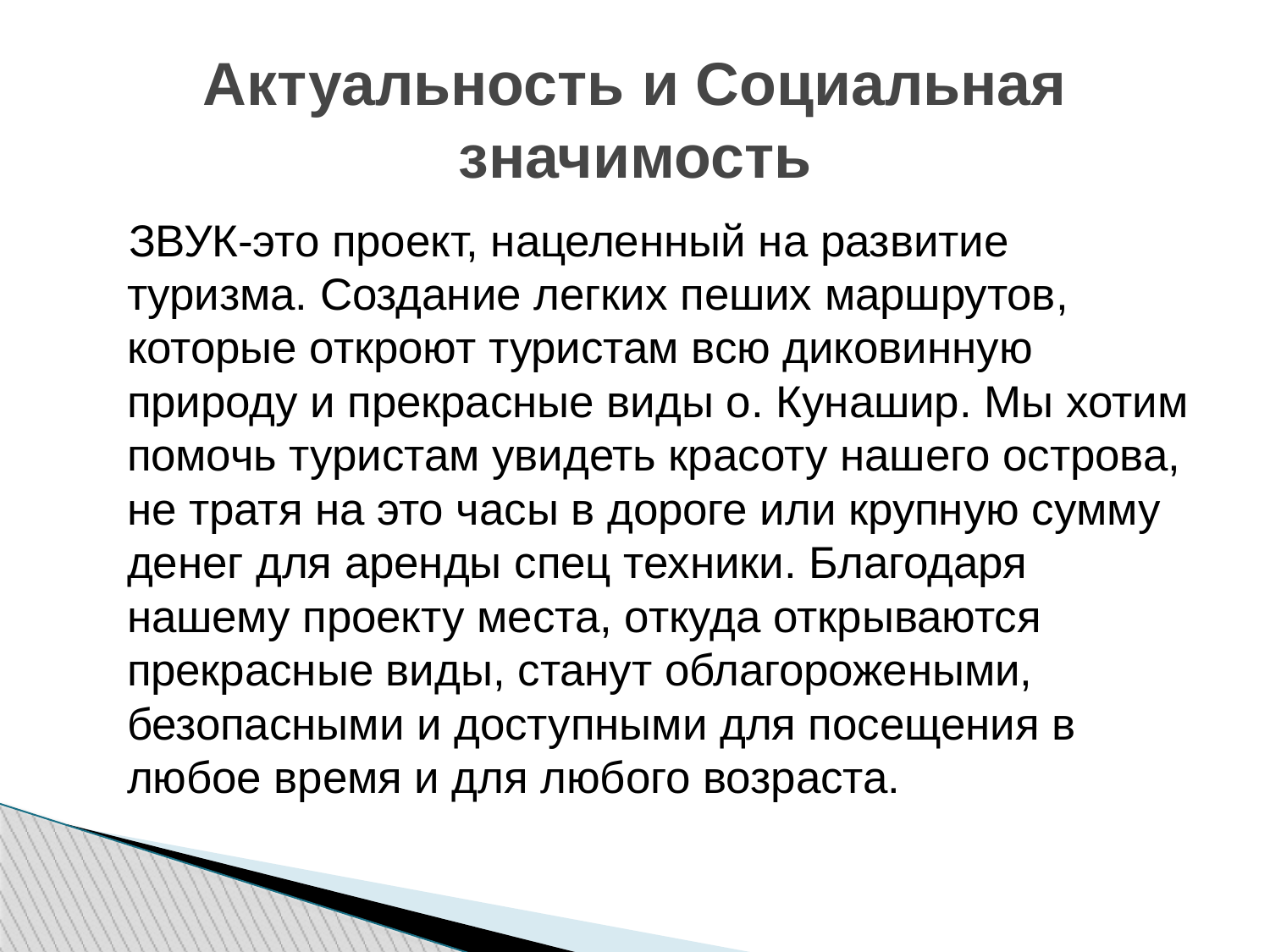

Актуальность и Социальная значимость
   ЗВУК-это проект, нацеленный на развитие туризма. Создание легких пеших маршрутов, которые откроют туристам всю диковинную природу и прекрасные виды о. Кунашир. Мы хотим помочь туристам увидеть красоту нашего острова, не тратя на это часы в дороге или крупную сумму денег для аренды спец техники. Благодаря нашему проекту места, откуда открываются прекрасные виды, станут облагорожеными, безопасными и доступными для посещения в любое время и для любого возраста.